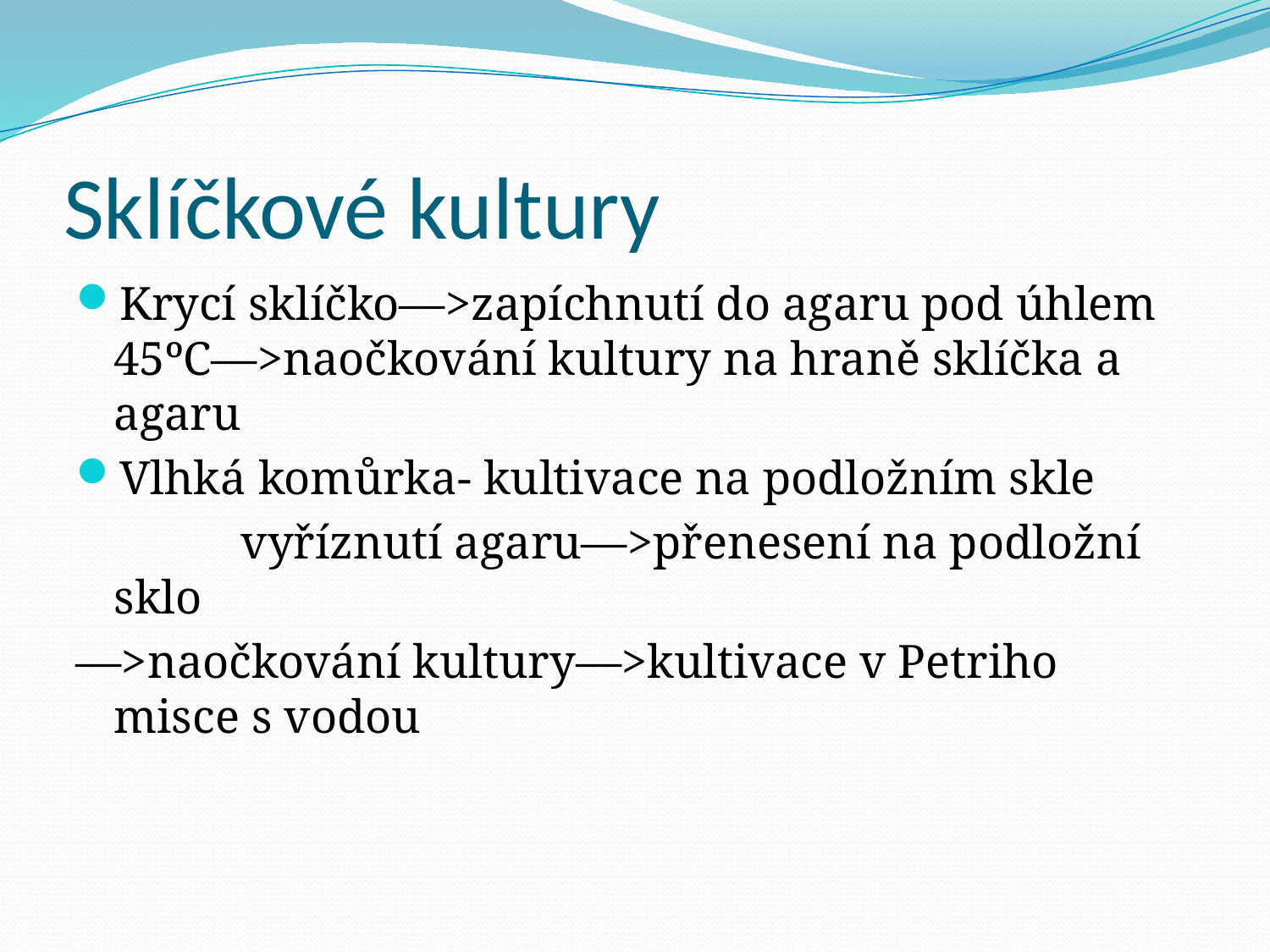

# Sklíčkové kultury
Krycí sklíčko—>zapíchnutí do agaru pod úhlem 45ºC—>naočkování kultury na hraně sklíčka a agaru
Vlhká komůrka- kultivace na podložním skle
		vyříznutí agaru—>přenesení na podložní sklo
—>naočkování kultury—>kultivace v Petriho misce s vodou